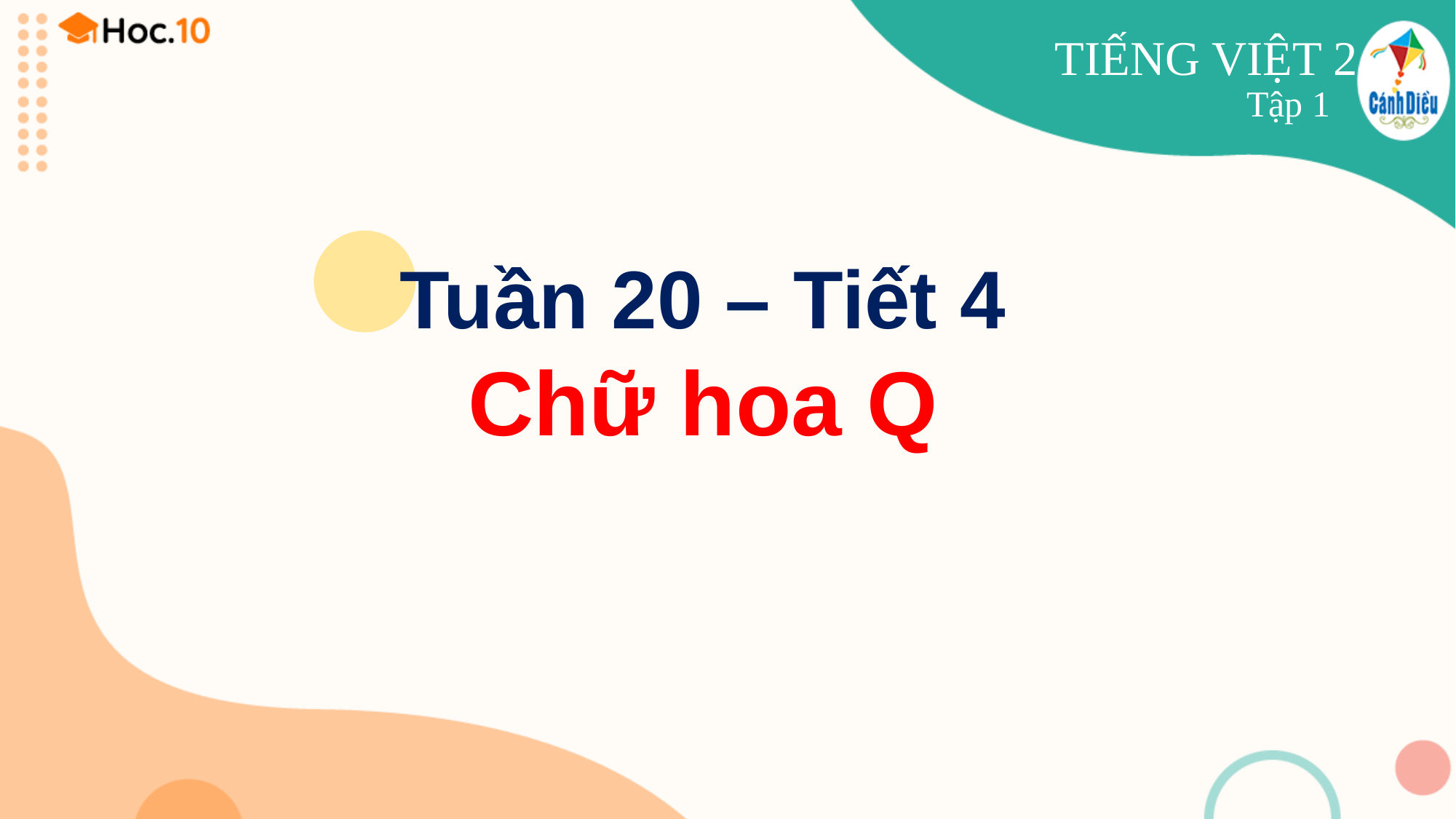

TIẾNG VIỆT 2
Tập 1
Tuần 20 – Tiết 4
Chữ hoa Q